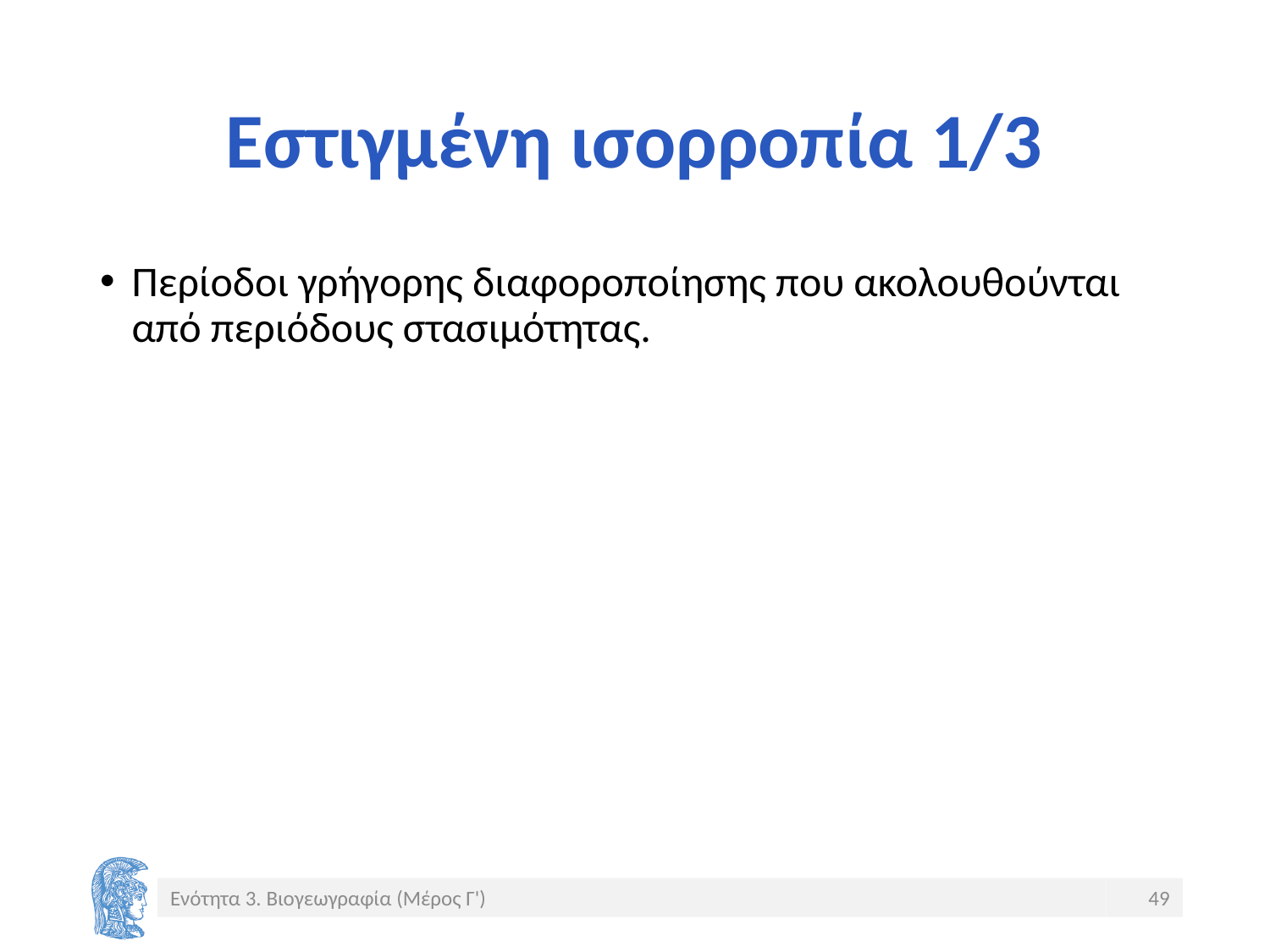

# Εστιγμένη ισορροπία 1/3
Περίοδοι γρήγορης διαφοροποίησης που ακολουθούνται από περιόδους στασιμότητας.

Ενότητα 3. Βιογεωγραφία (Μέρος Γ')
49